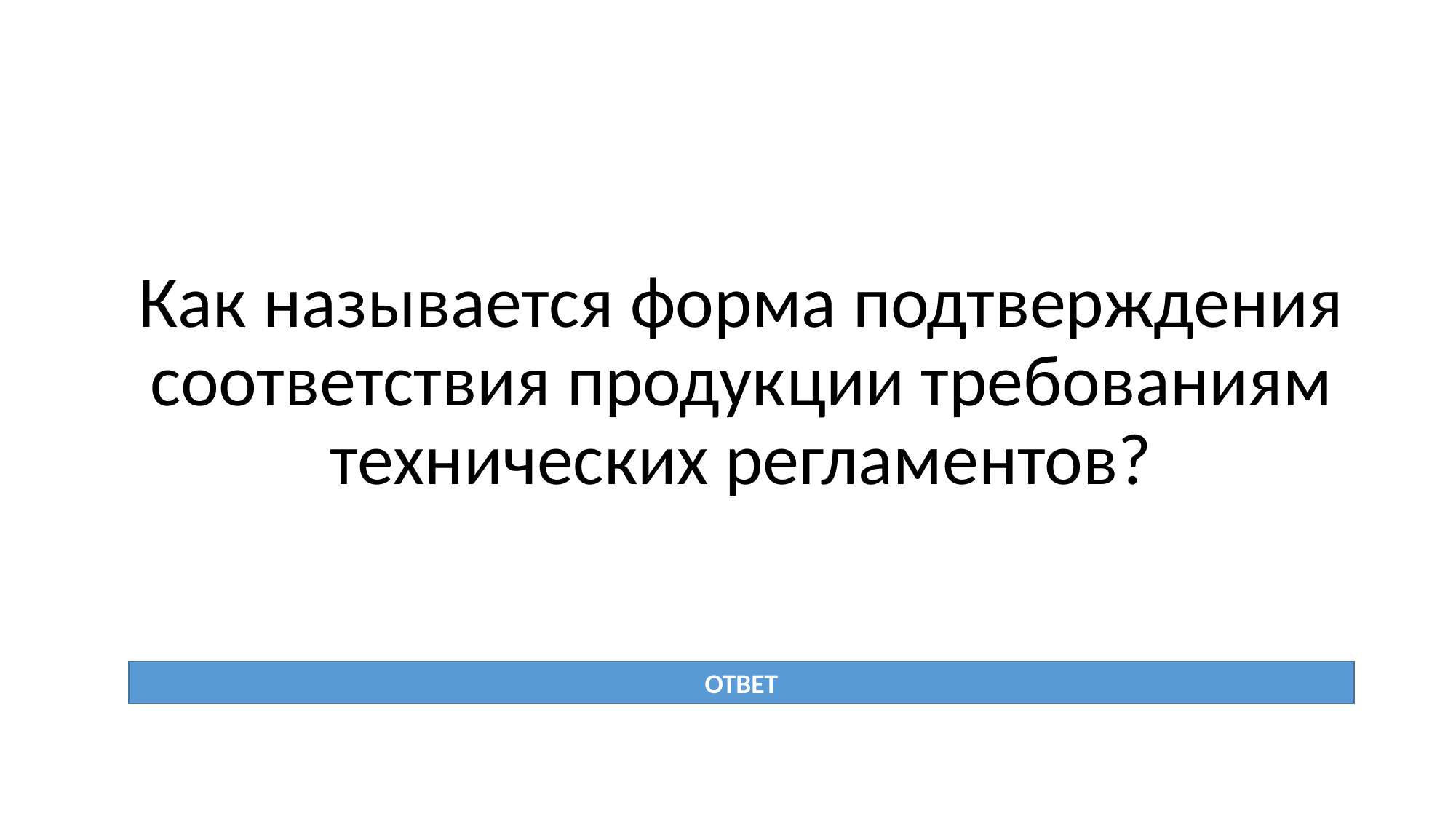

# Как называется форма подтверждения соответствия продук­ции требованиям технических регламентов?
ОТВЕТ